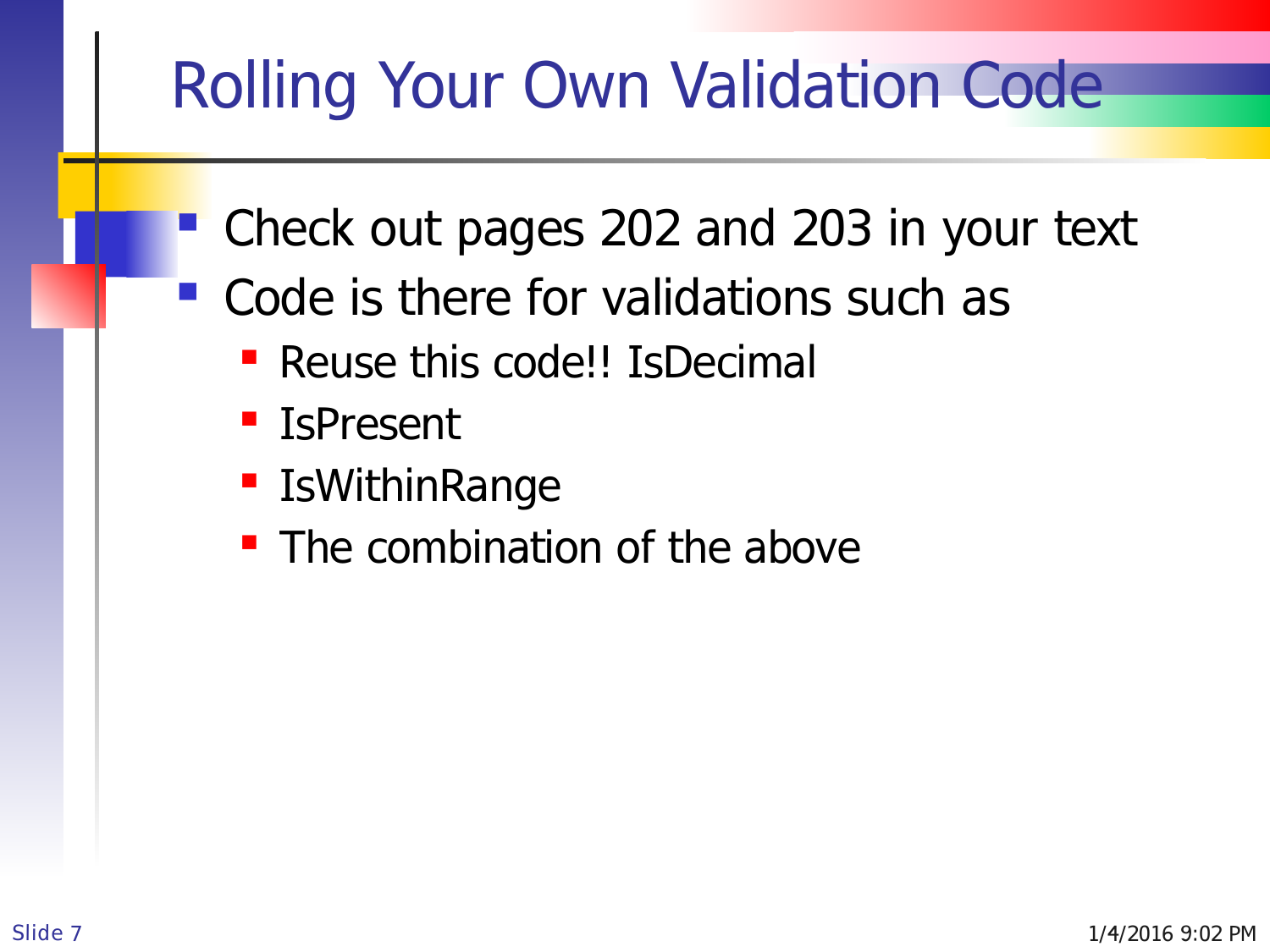

# Rolling Your Own Validation Code
Check out pages 202 and 203 in your text
Code is there for validations such as
Reuse this code!! IsDecimal
IsPresent
IsWithinRange
The combination of the above

1/4/2016 9:02 PM